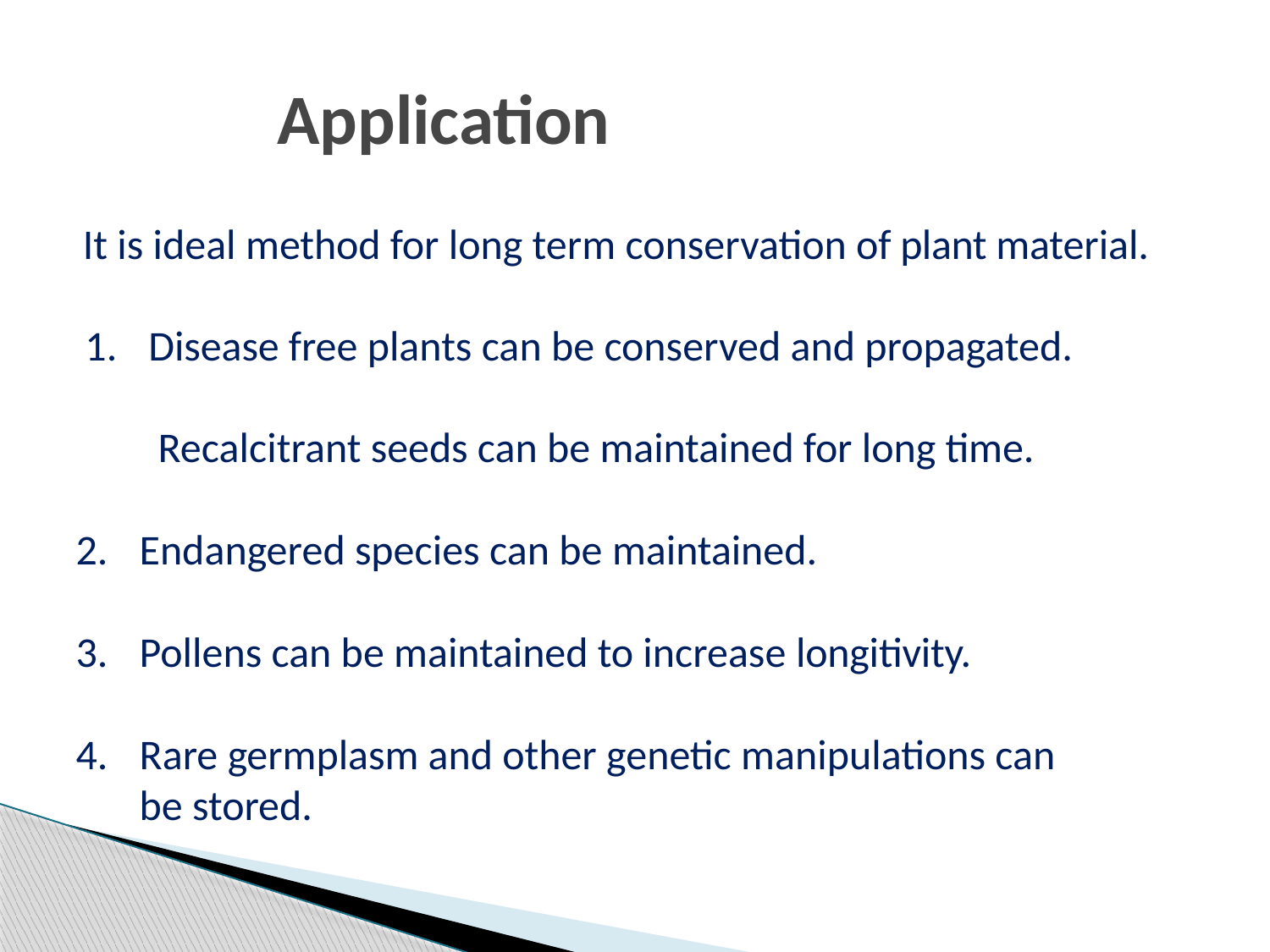

# Application
It is ideal method for long term conservation of plant material.
Disease free plants can be conserved and propagated.  Recalcitrant seeds can be maintained for long time.

Endangered species can be maintained.

Pollens can be maintained to increase longitivity.

Rare germplasm and other genetic manipulations can be stored.